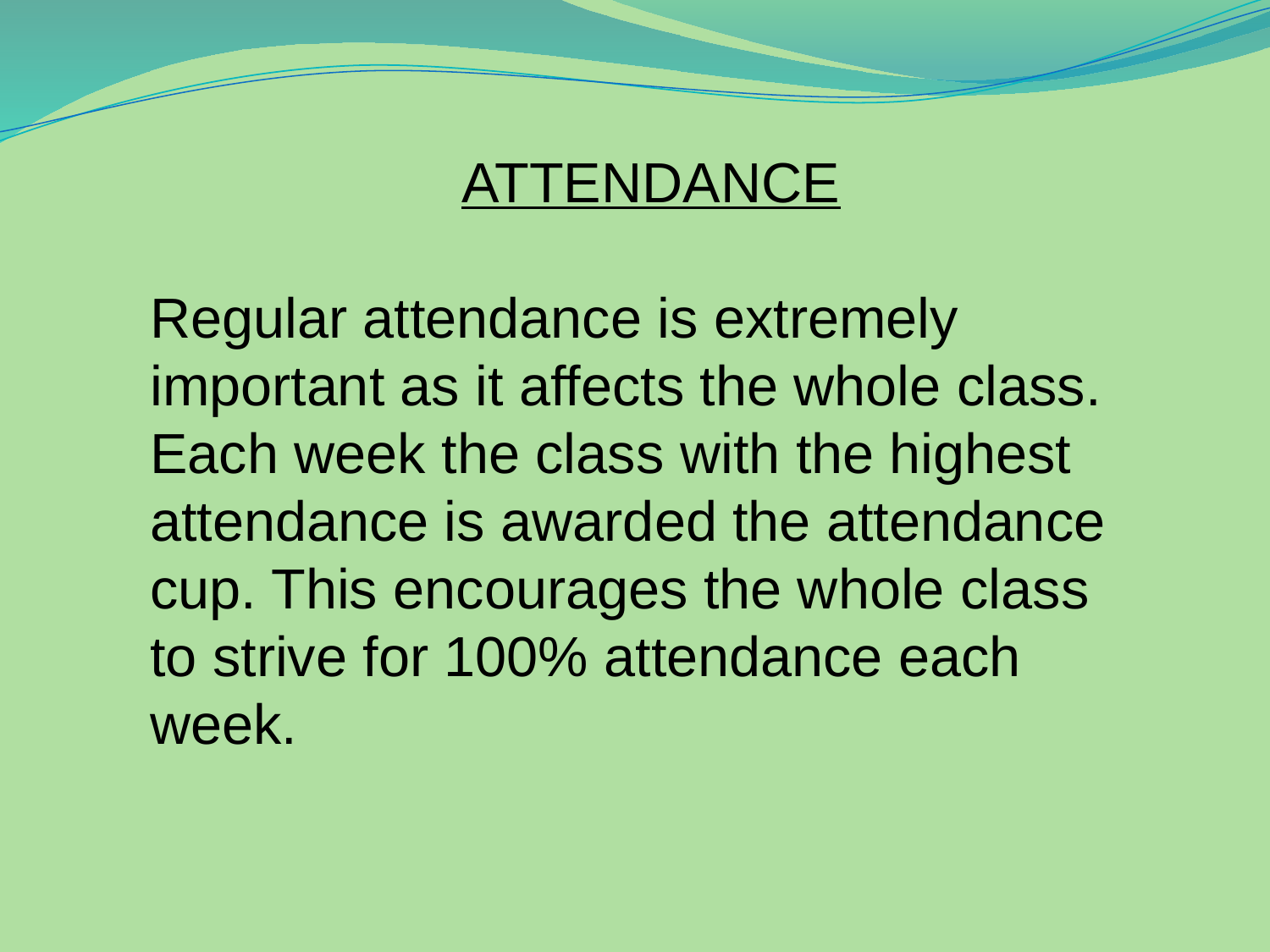

ATTENDANCE

Regular attendance is extremely important as it affects the whole class. Each week the class with the highest attendance is awarded the attendance cup. This encourages the whole class to strive for 100% attendance each week.